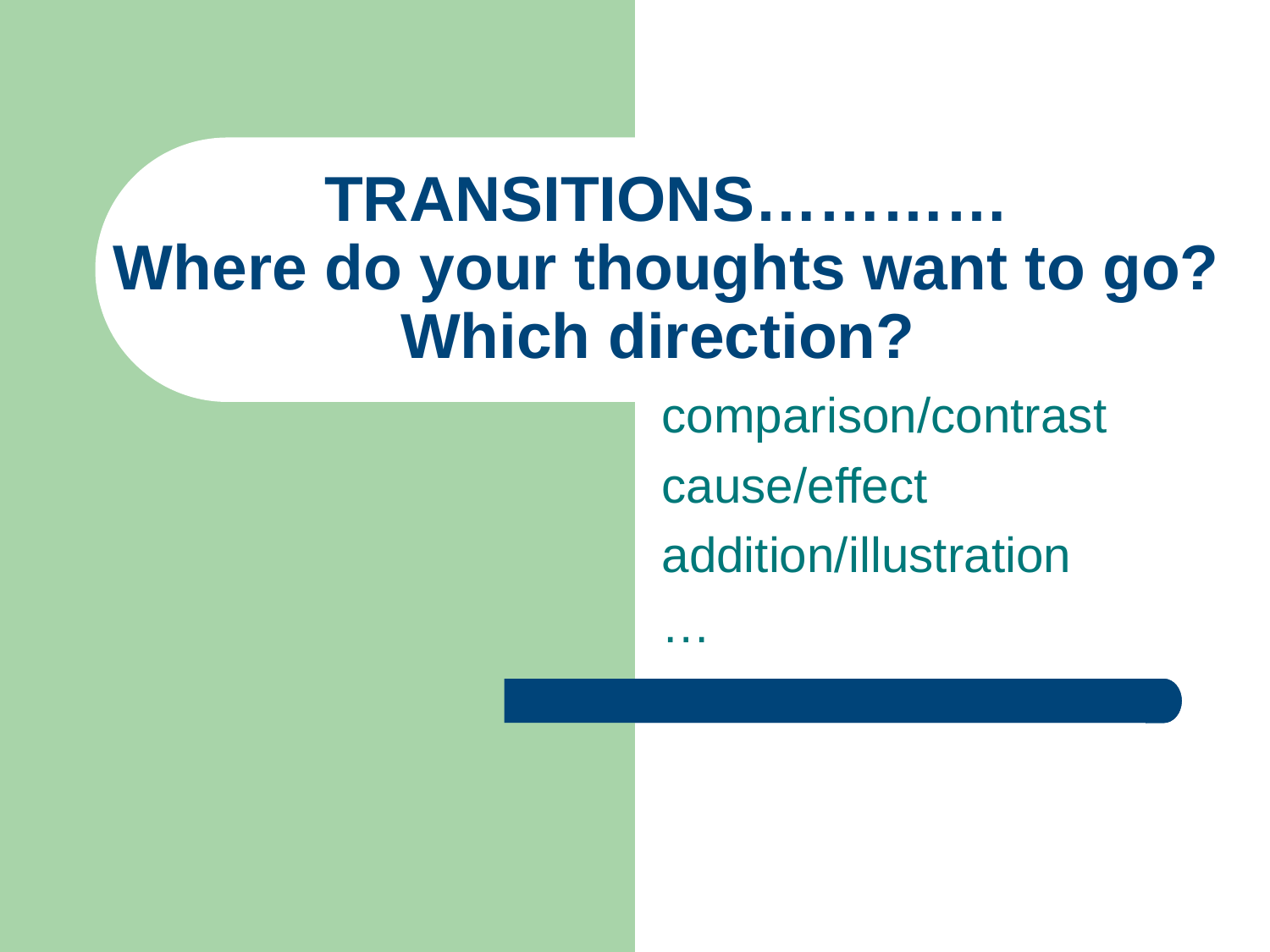

# TRANSITIONS…………
Where do your thoughts want to go?
Which direction?
comparison/contrast
cause/effect
addition/illustration
…

2